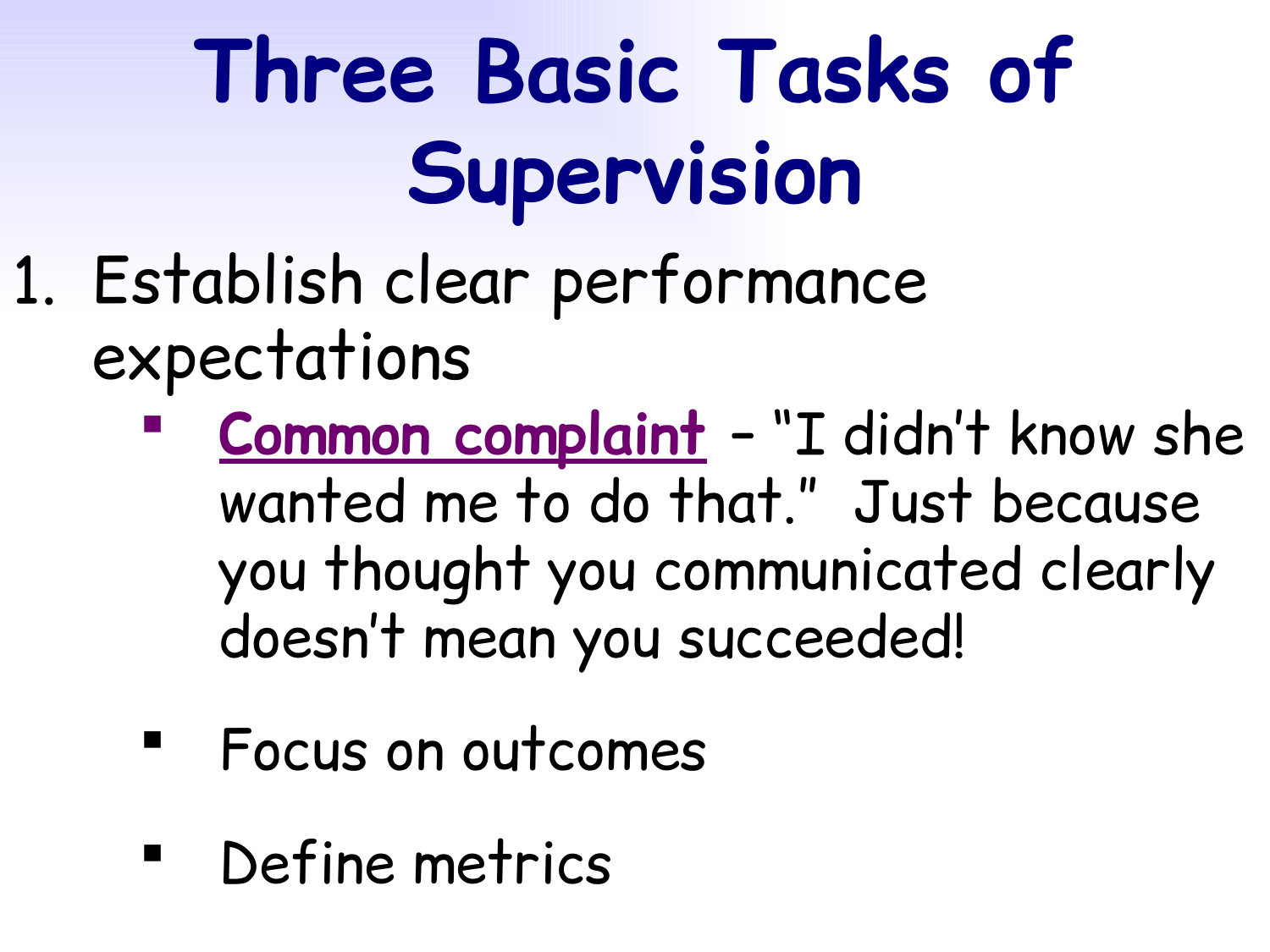

Three Basic Tasks of Supervision
Establish clear performance expectations
Common complaint – “I didn’t know she wanted me to do that.”  Just because you thought you communicated clearly doesn’t mean you succeeded!
Focus on outcomes
Define metrics